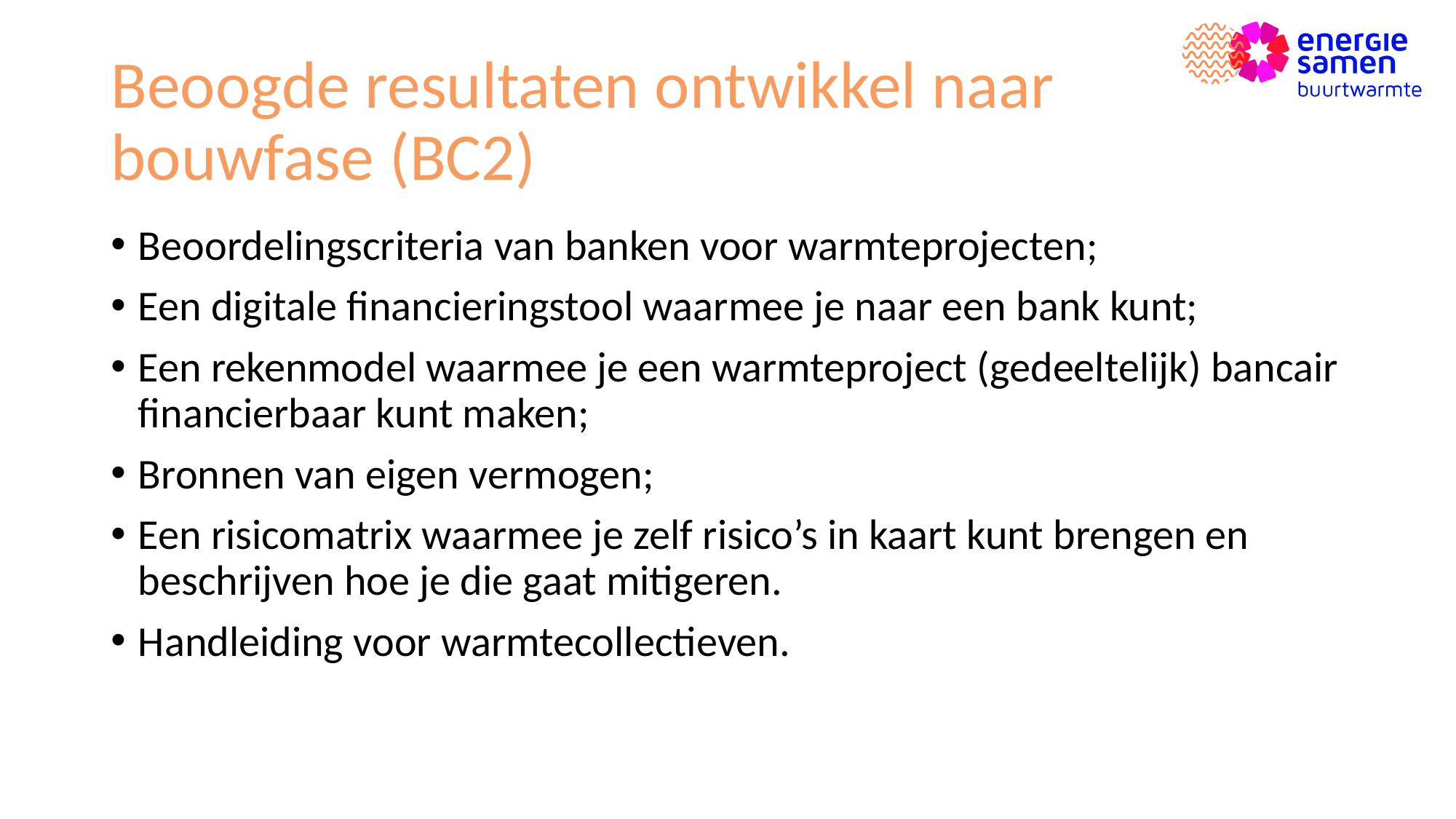

# Beoogde resultaten ontwikkel naar bouwfase (BC2)
Beoordelingscriteria van banken voor warmteprojecten;
Een digitale financieringstool waarmee je naar een bank kunt;
Een rekenmodel waarmee je een warmteproject (gedeeltelijk) bancair financierbaar kunt maken;
Bronnen van eigen vermogen;
Een risicomatrix waarmee je zelf risico’s in kaart kunt brengen en beschrijven hoe je die gaat mitigeren.
Handleiding voor warmtecollectieven.